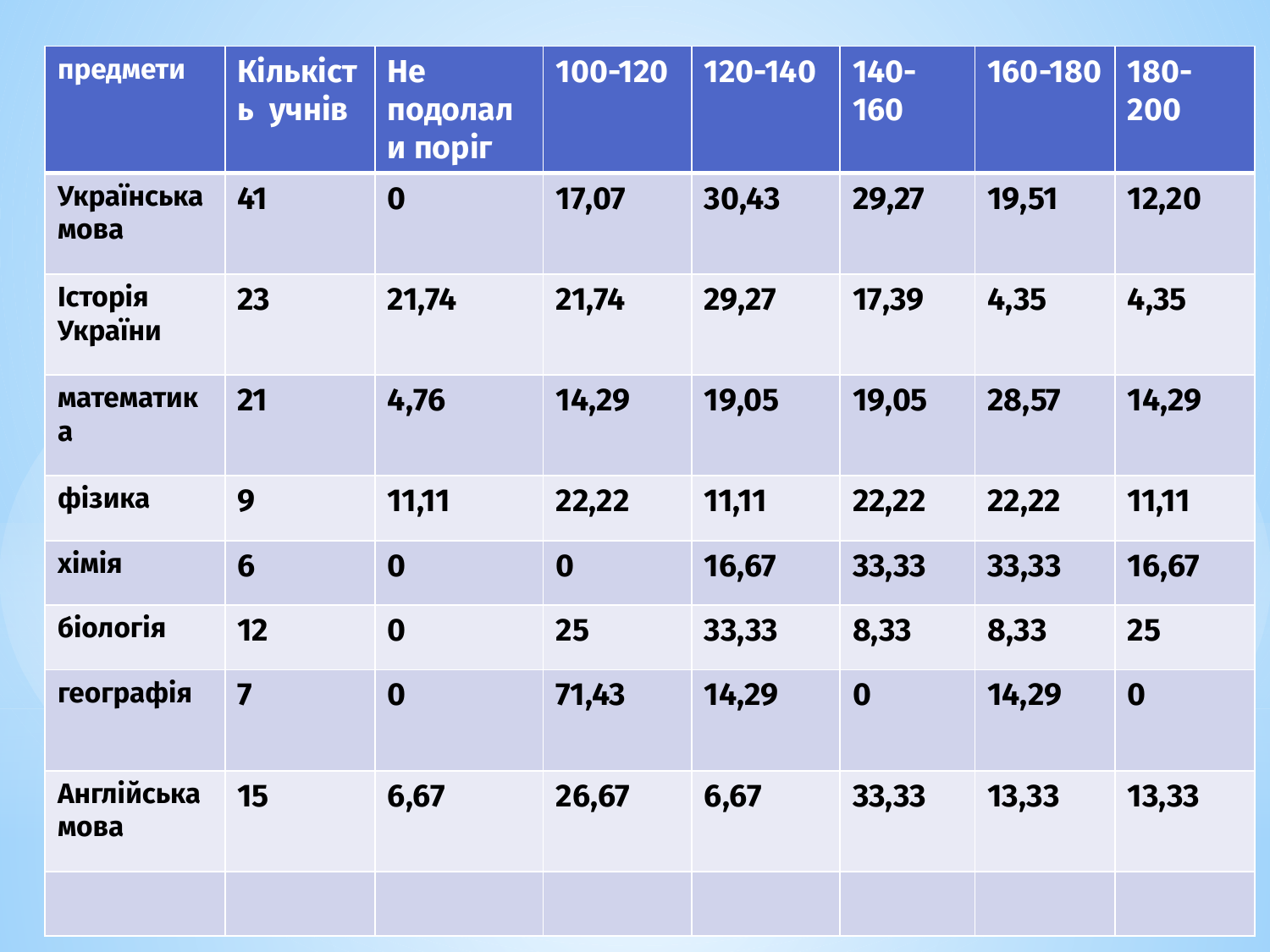

| предмети | Кількість учнів | Не подолали поріг | 100-120 | 120-140 | 140-160 | 160-180 | 180-200 |
| --- | --- | --- | --- | --- | --- | --- | --- |
| Українська мова | 41 | 0 | 17,07 | 30,43 | 29,27 | 19,51 | 12,20 |
| Історія України | 23 | 21,74 | 21,74 | 29,27 | 17,39 | 4,35 | 4,35 |
| математика | 21 | 4,76 | 14,29 | 19,05 | 19,05 | 28,57 | 14,29 |
| фізика | 9 | 11,11 | 22,22 | 11,11 | 22,22 | 22,22 | 11,11 |
| хімія | 6 | 0 | 0 | 16,67 | 33,33 | 33,33 | 16,67 |
| біологія | 12 | 0 | 25 | 33,33 | 8,33 | 8,33 | 25 |
| географія | 7 | 0 | 71,43 | 14,29 | 0 | 14,29 | 0 |
| Англійська мова | 15 | 6,67 | 26,67 | 6,67 | 33,33 | 13,33 | 13,33 |
|  |  |  |  |  |  |  |  |
#